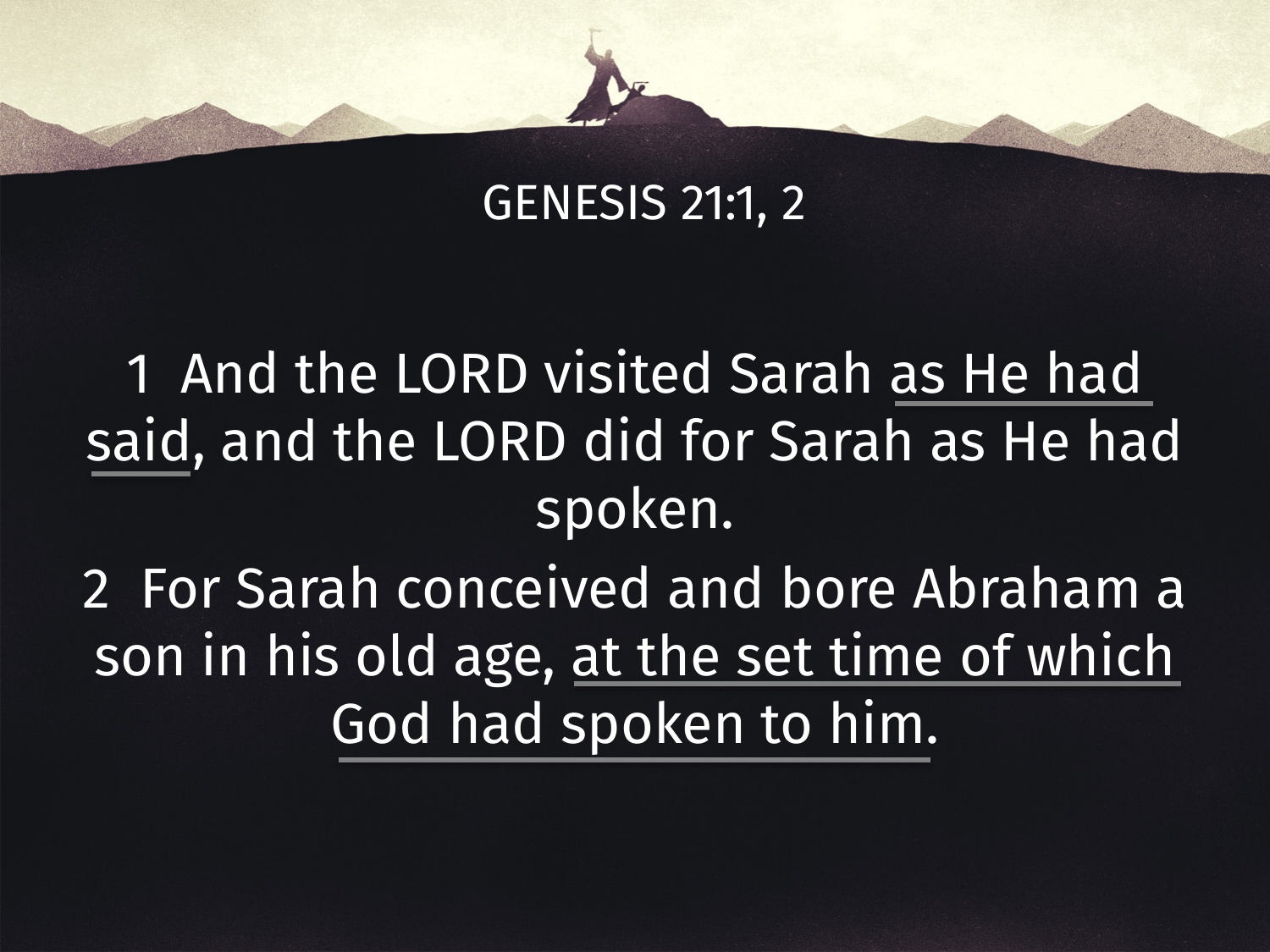

# GENESIS 21:1, 2
1  And the LORD visited Sarah as He had said, and the LORD did for Sarah as He had spoken.
2  For Sarah conceived and bore Abraham a son in his old age, at the set time of which God had spoken to him.